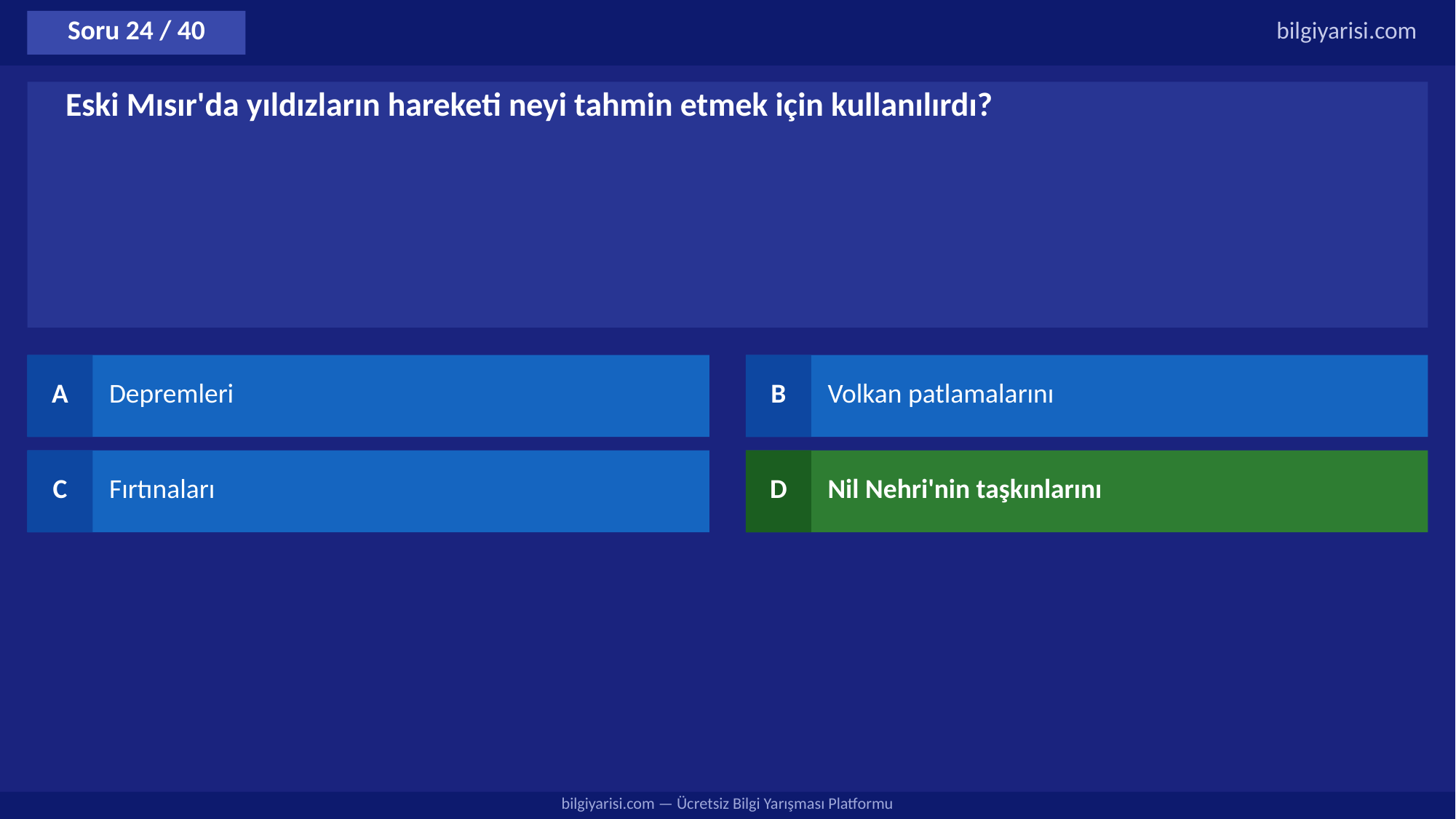

Soru 24 / 40
bilgiyarisi.com

Eski Mısır'da yıldızların hareketi neyi tahmin etmek için kullanılırdı?

A
Depremleri

B
Volkan patlamalarını

C
Fırtınaları

D
Nil Nehri'nin taşkınlarını
bilgiyarisi.com — Ücretsiz Bilgi Yarışması Platformu